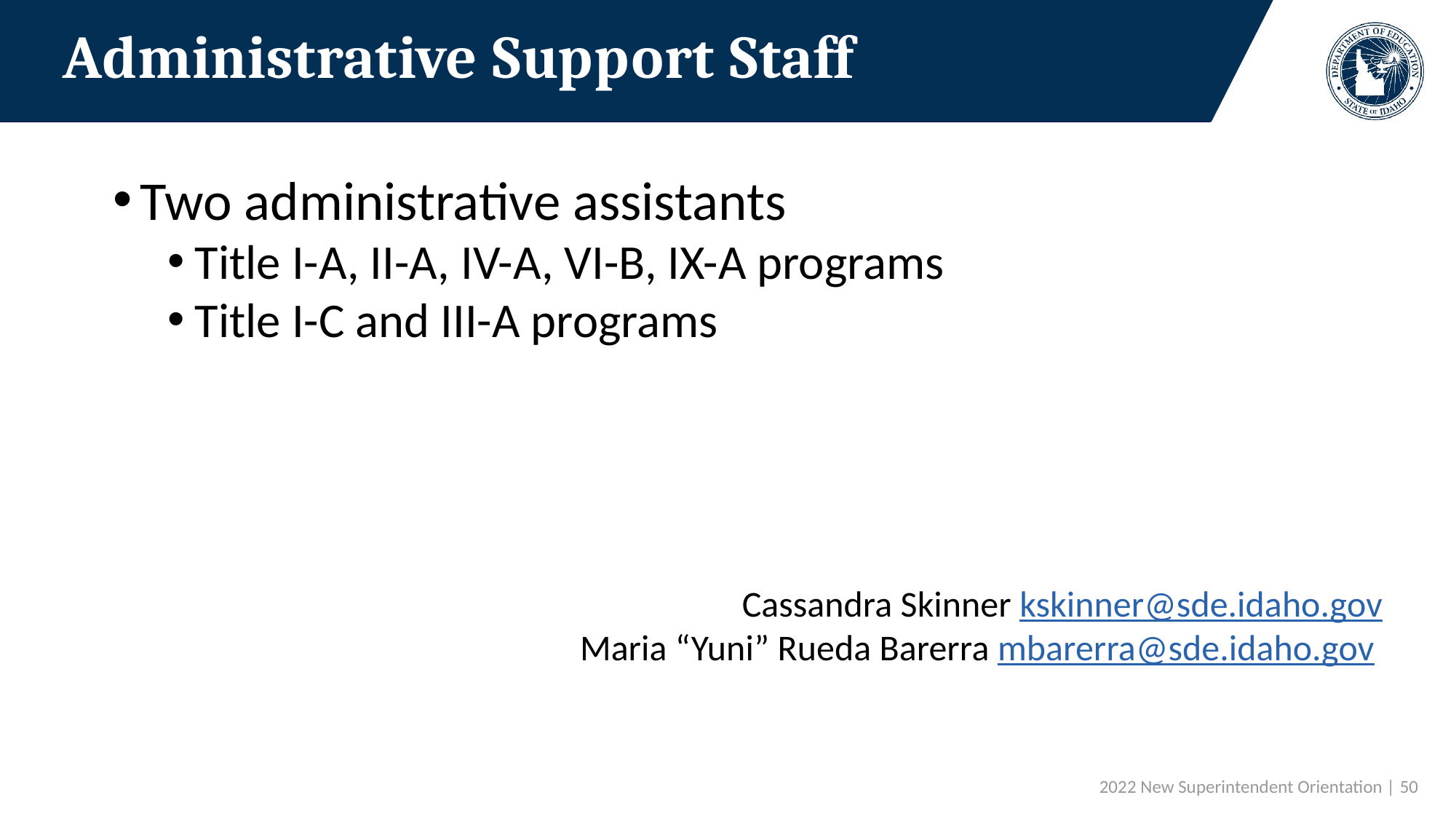

# Administrative Support Staff
Two administrative assistants
Title I-A, II-A, IV-A, VI-B, IX-A programs
Title I-C and III-A programs

Cassandra Skinner kskinner@sde.idaho.gov
Maria “Yuni” Rueda Barerra mbarerra@sde.idaho.gov
 2022 New Superintendent Orientation | 50